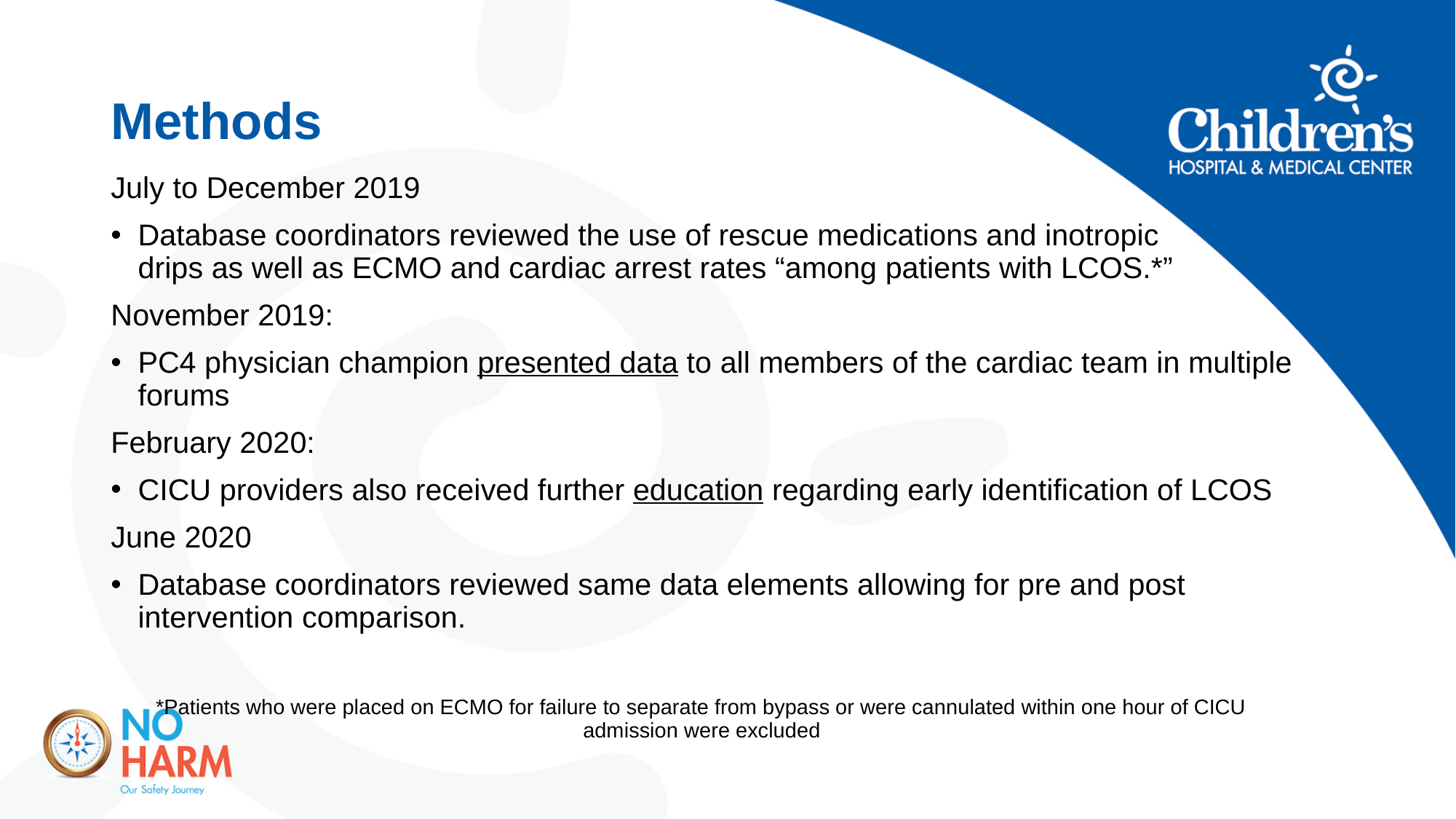

# Methods
July to December 2019
Database coordinators reviewed the use of rescue medications and inotropic         drips as well as ECMO and cardiac arrest rates “among patients with LCOS.*”
November 2019:
PC4 physician champion presented data to all members of the cardiac team in multiple forums
February 2020:
CICU providers also received further education regarding early identification of LCOS
June 2020
Database coordinators reviewed same data elements allowing for pre and post intervention comparison.

*Patients who were placed on ECMO for failure to separate from bypass or were cannulated within one hour of CICU admission were excluded